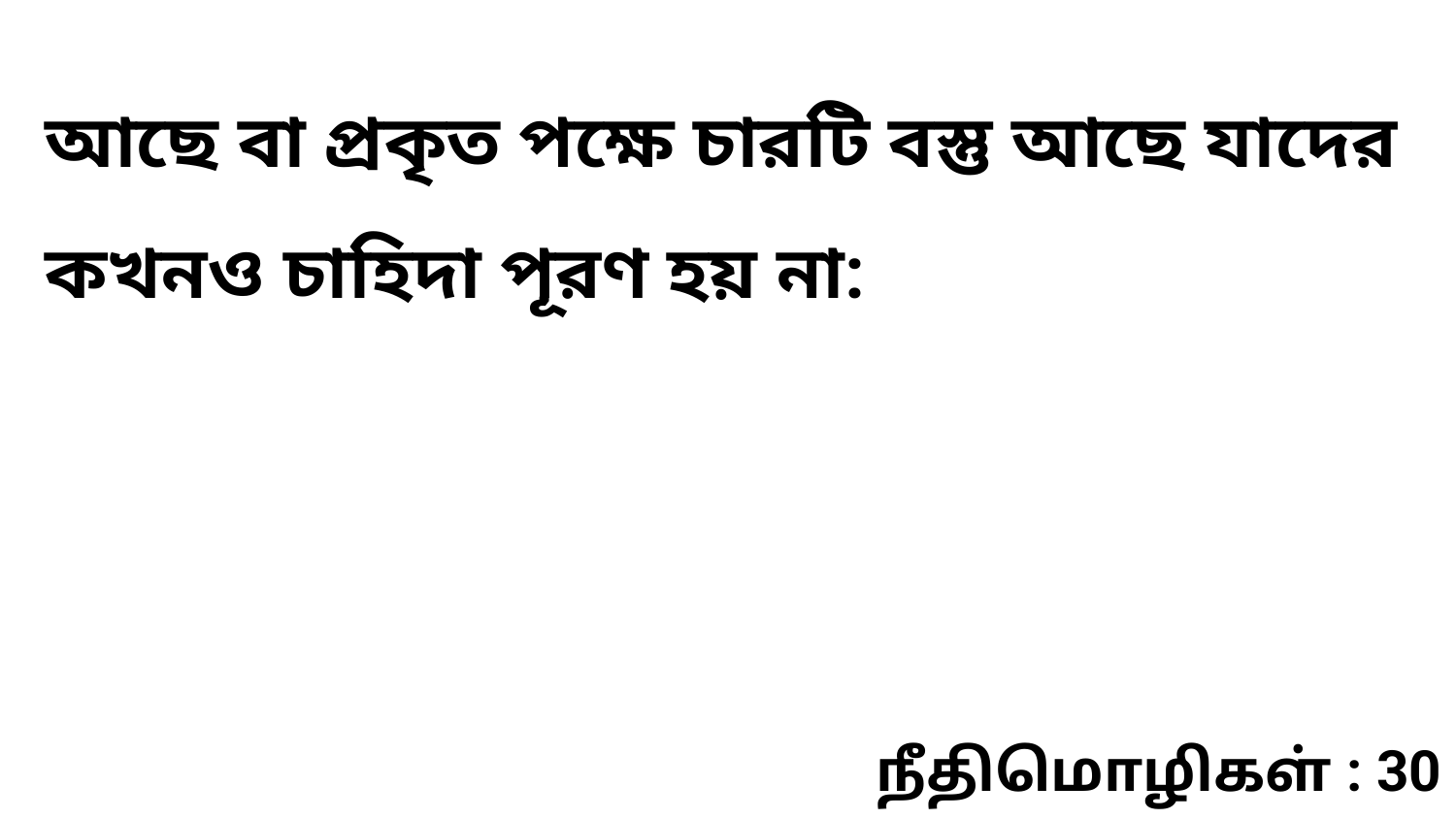

আছে বা প্রকৃত পক্ষে চারটি বস্তু আছে যাদের কখনও চাহিদা পূরণ হয় না:
நீதிமொழிகள் : 30